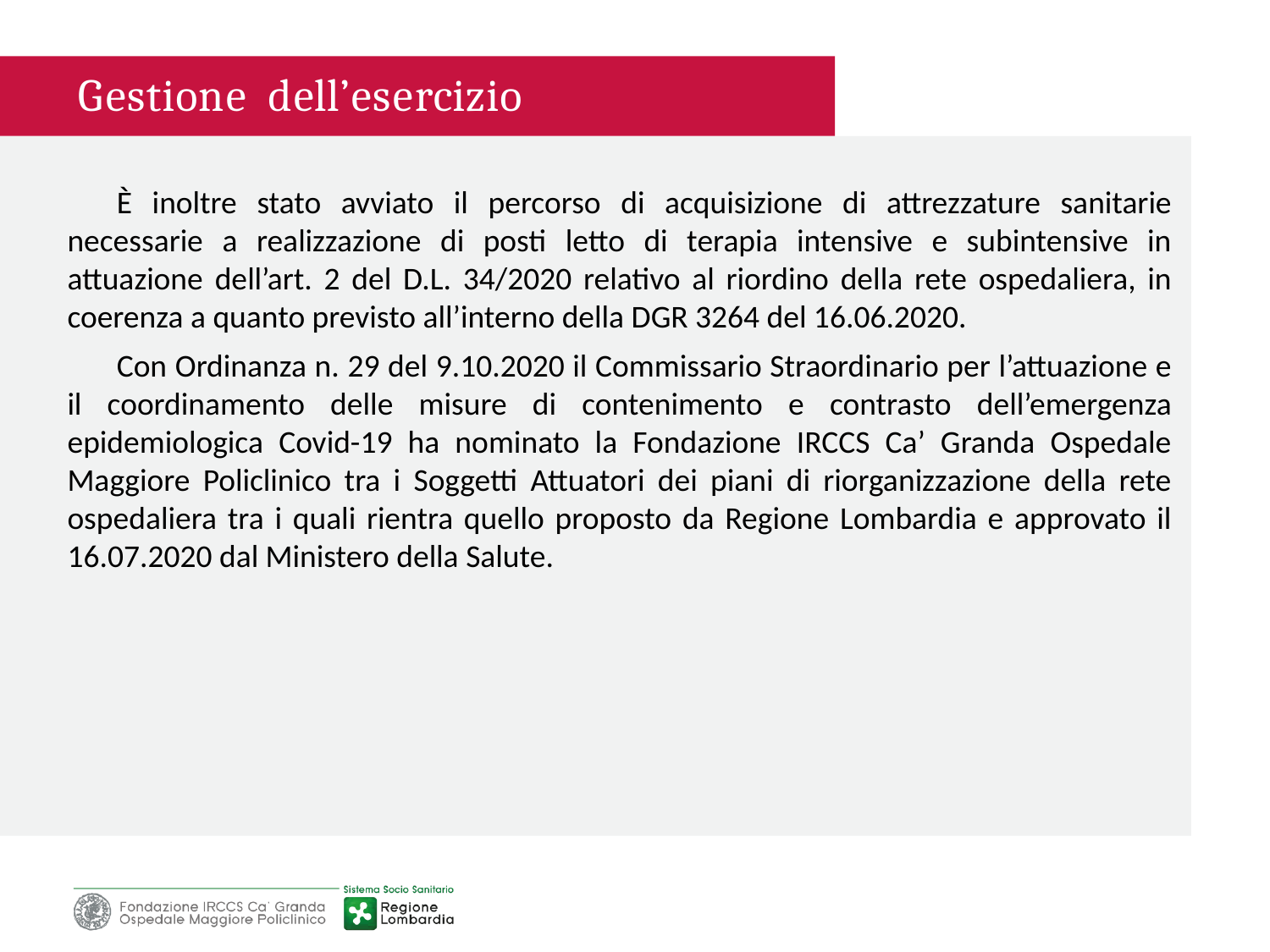

Gestione  dell’esercizio

È inoltre stato avviato il percorso di acquisizione di attrezzature sanitarie necessarie a realizzazione di posti letto di terapia intensive e subintensive in attuazione dell’art. 2 del D.L. 34/2020 relativo al riordino della rete ospedaliera, in coerenza a quanto previsto all’interno della DGR 3264 del 16.06.2020.
Con Ordinanza n. 29 del 9.10.2020 il Commissario Straordinario per l’attuazione e il coordinamento delle misure di contenimento e contrasto dell’emergenza epidemiologica Covid-19 ha nominato la Fondazione IRCCS Ca’ Granda Ospedale Maggiore Policlinico tra i Soggetti Attuatori dei piani di riorganizzazione della rete ospedaliera tra i quali rientra quello proposto da Regione Lombardia e approvato il 16.07.2020 dal Ministero della Salute.